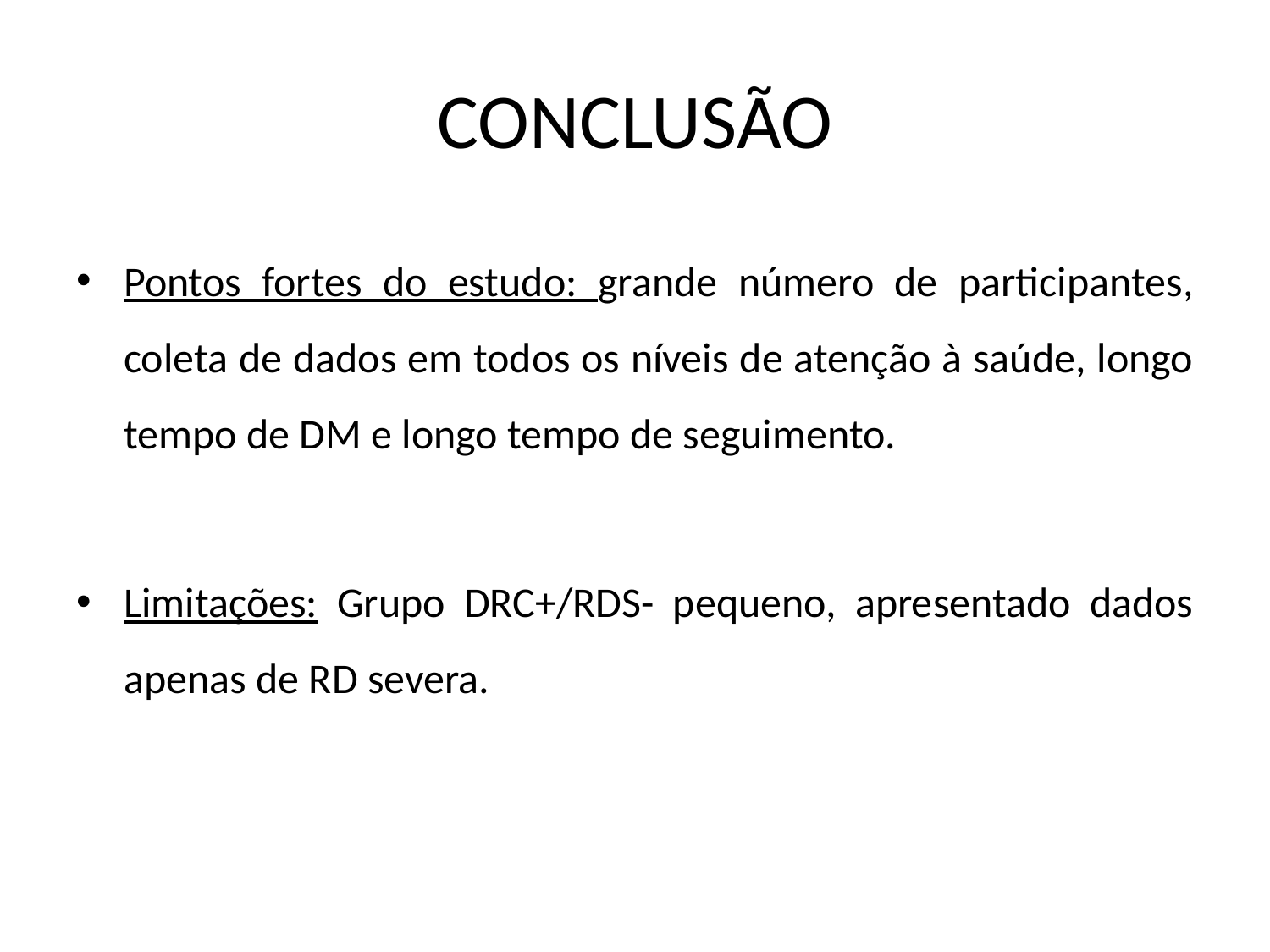

# CONCLUSÃO
Pontos fortes do estudo: grande número de participantes, coleta de dados em todos os níveis de atenção à saúde, longo tempo de DM e longo tempo de seguimento.

Limitações: Grupo DRC+/RDS- pequeno, apresentado dados apenas de RD severa.